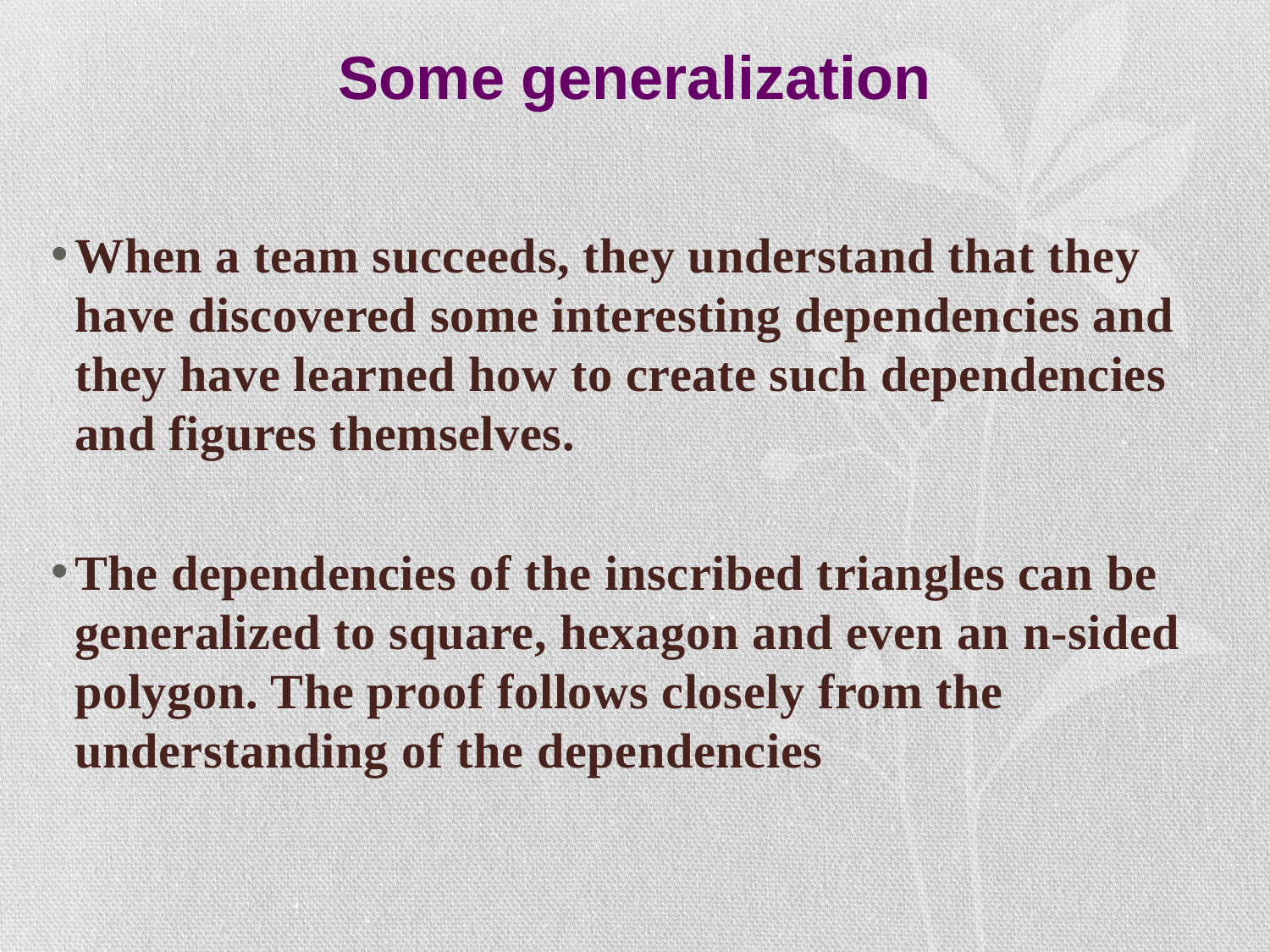

# Some generalization
When a team succeeds, they understand that they have discovered some interesting dependencies and they have learned how to create such dependencies and figures themselves.

The dependencies of the inscribed triangles can be generalized to square, hexagon and even an n-sided polygon. The proof follows closely from the understanding of the dependencies